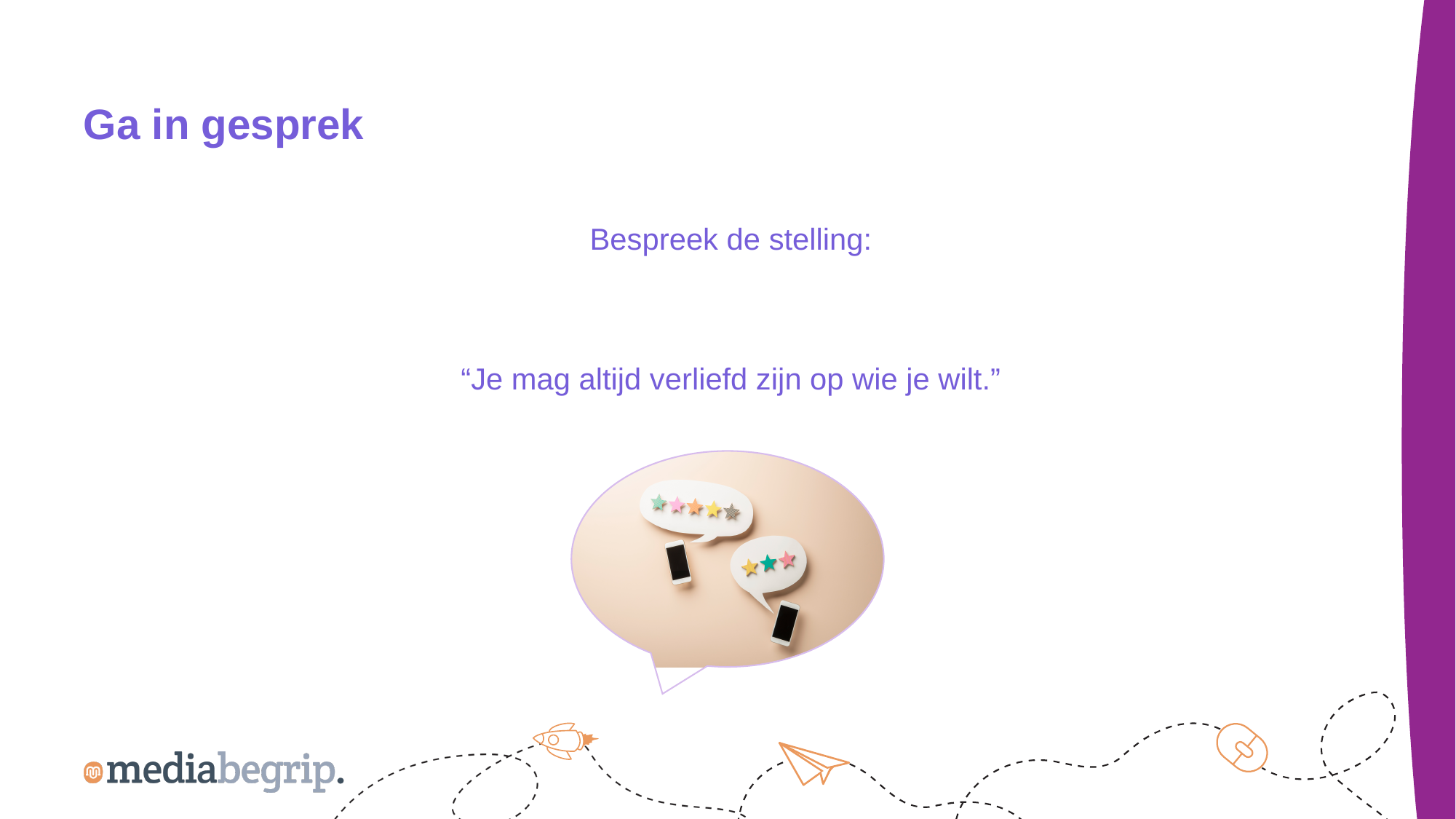

Ga in gesprek
Bespreek de stelling:

“Je mag altijd verliefd zijn op wie je wilt.”